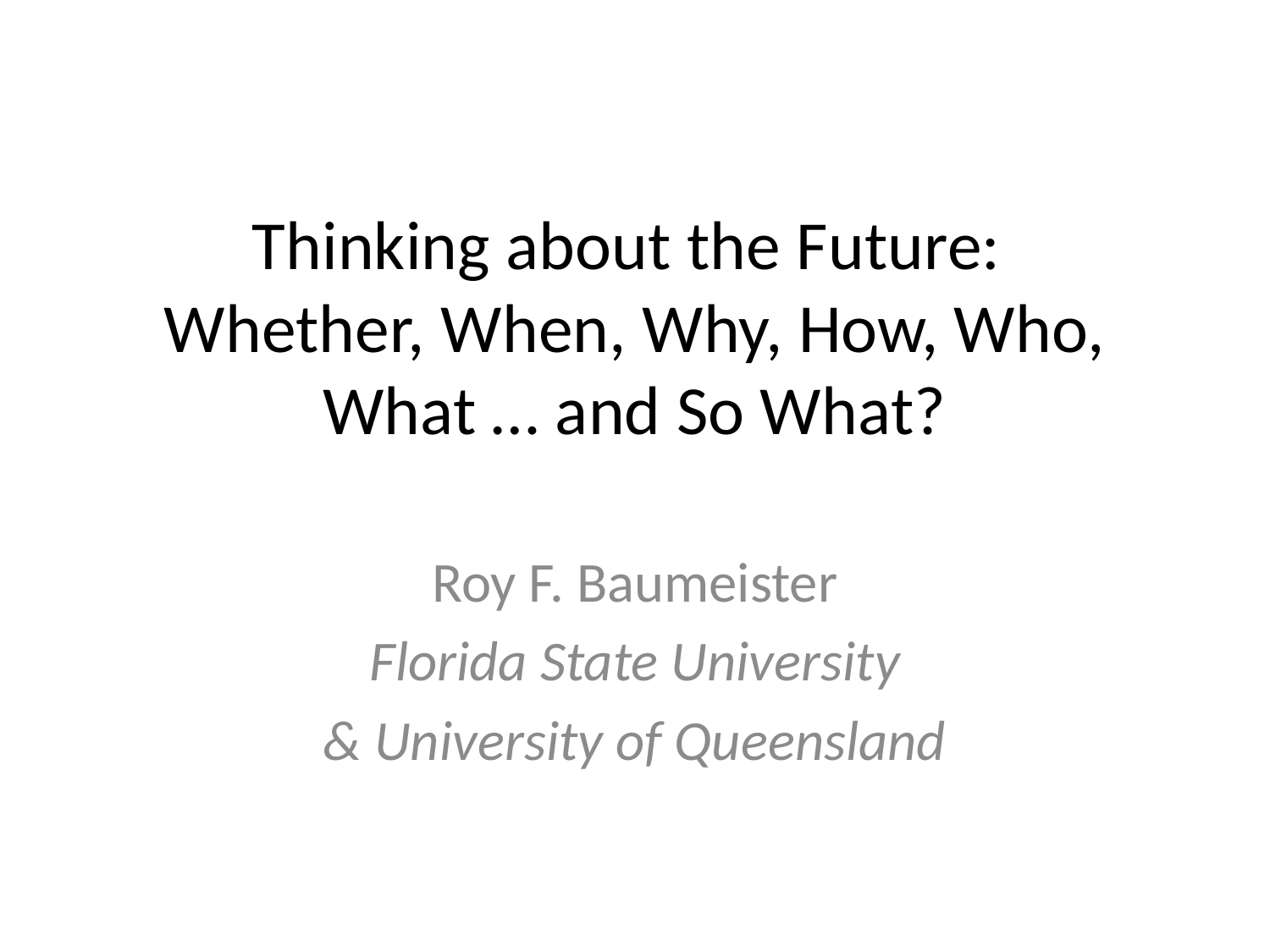

# Thinking about the Future: Whether, When, Why, How, Who, What … and So What?
Roy F. Baumeister
Florida State University
& University of Queensland